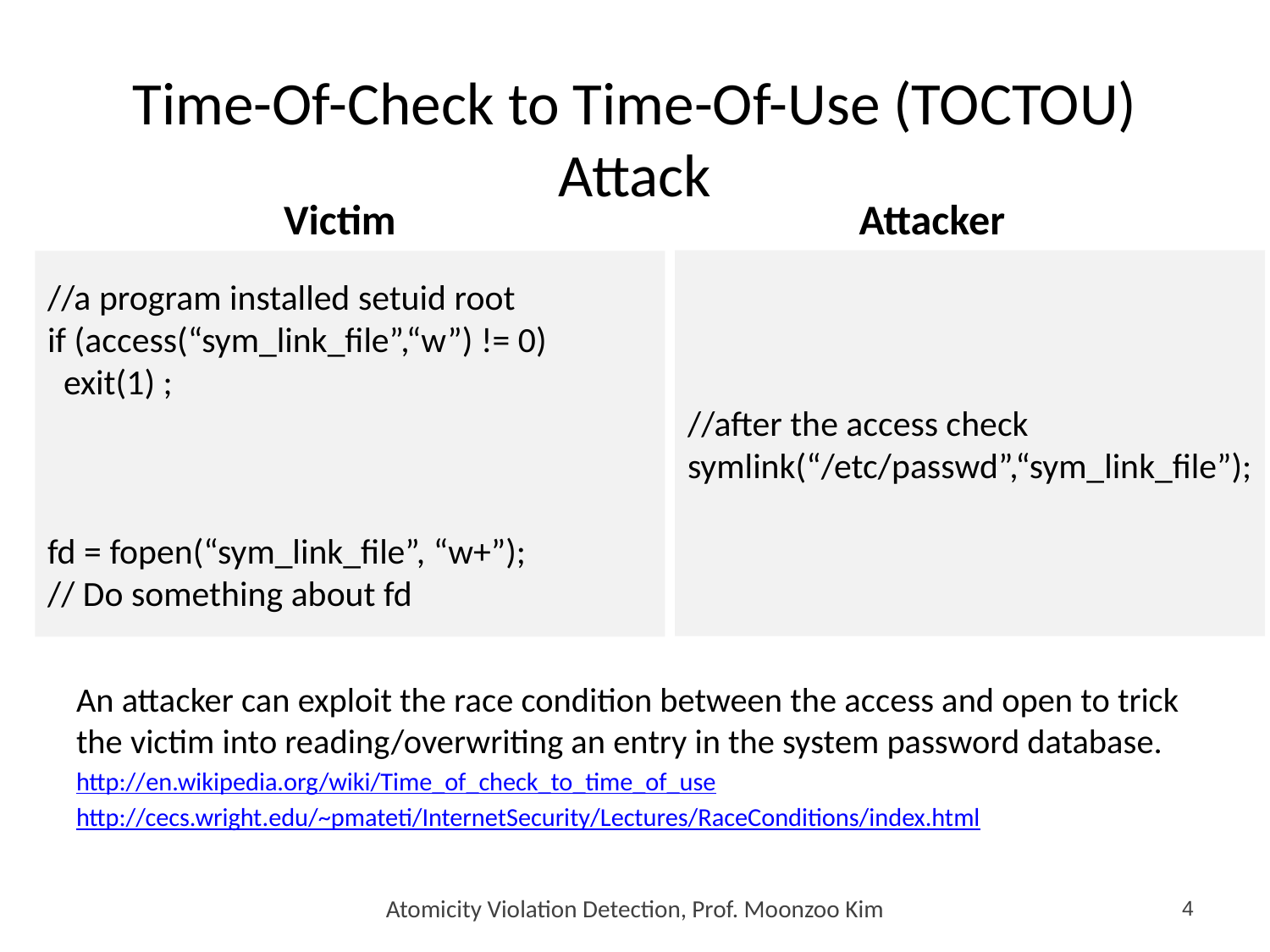

# Time-Of-Check to Time-Of-Use (TOCTOU) Attack
Attacker
Victim
//after the access check
symlink(“/etc/passwd”,“sym_link_file”);
//a program installed setuid root
if (access(“sym_link_file”,“w”) != 0)
  exit(1) ;

fd = fopen(“sym_link_file”, “w+”);
// Do something about fd
An attacker can exploit the race condition between the access and open to trick the victim into reading/overwriting an entry in the system password database.
http://en.wikipedia.org/wiki/Time_of_check_to_time_of_use
http://cecs.wright.edu/~pmateti/InternetSecurity/Lectures/RaceConditions/index.html

Atomicity Violation Detection, Prof. Moonzoo Kim
4